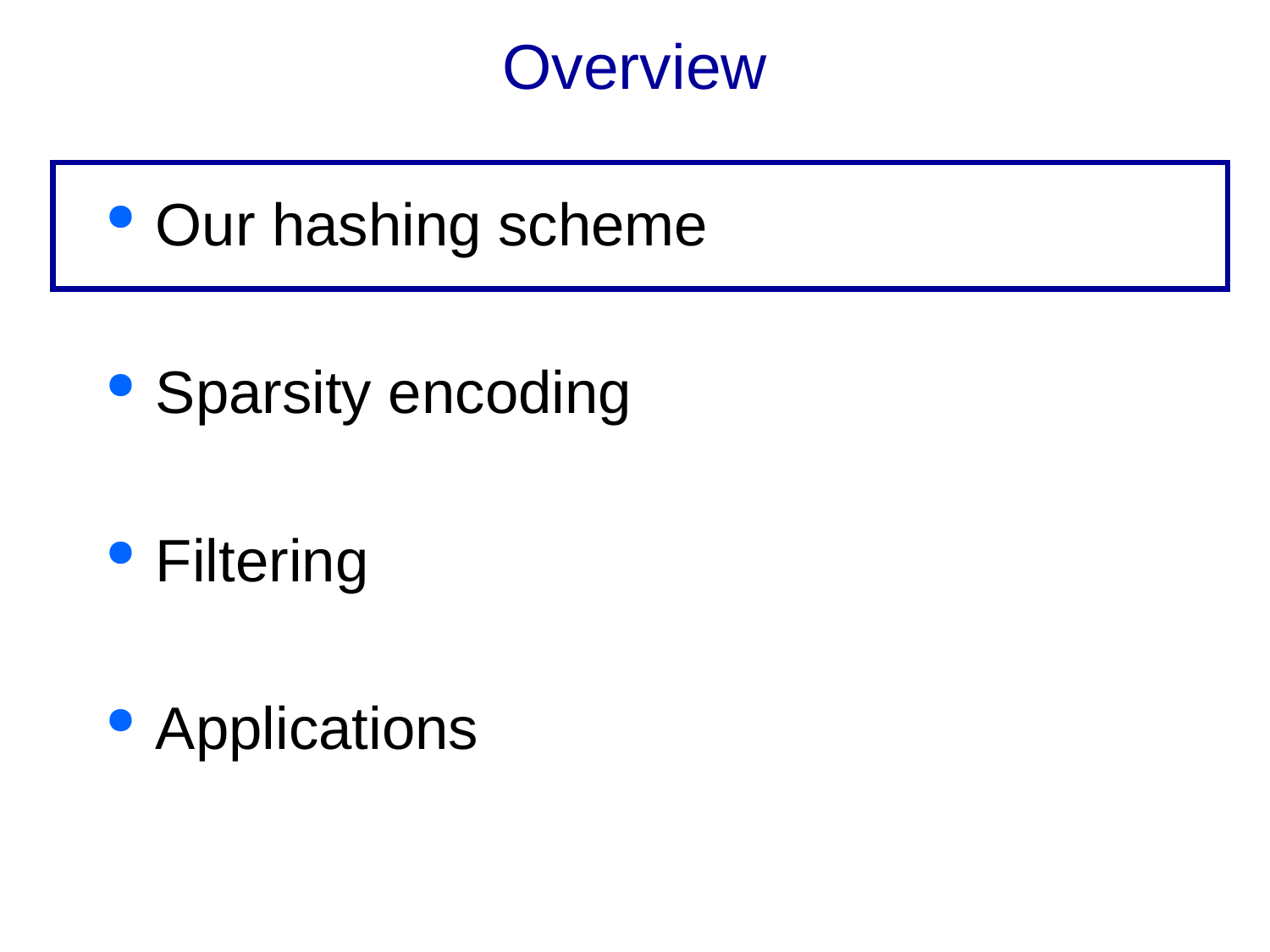

# Overview

Our hashing scheme

Sparsity encoding

Filtering

Applications